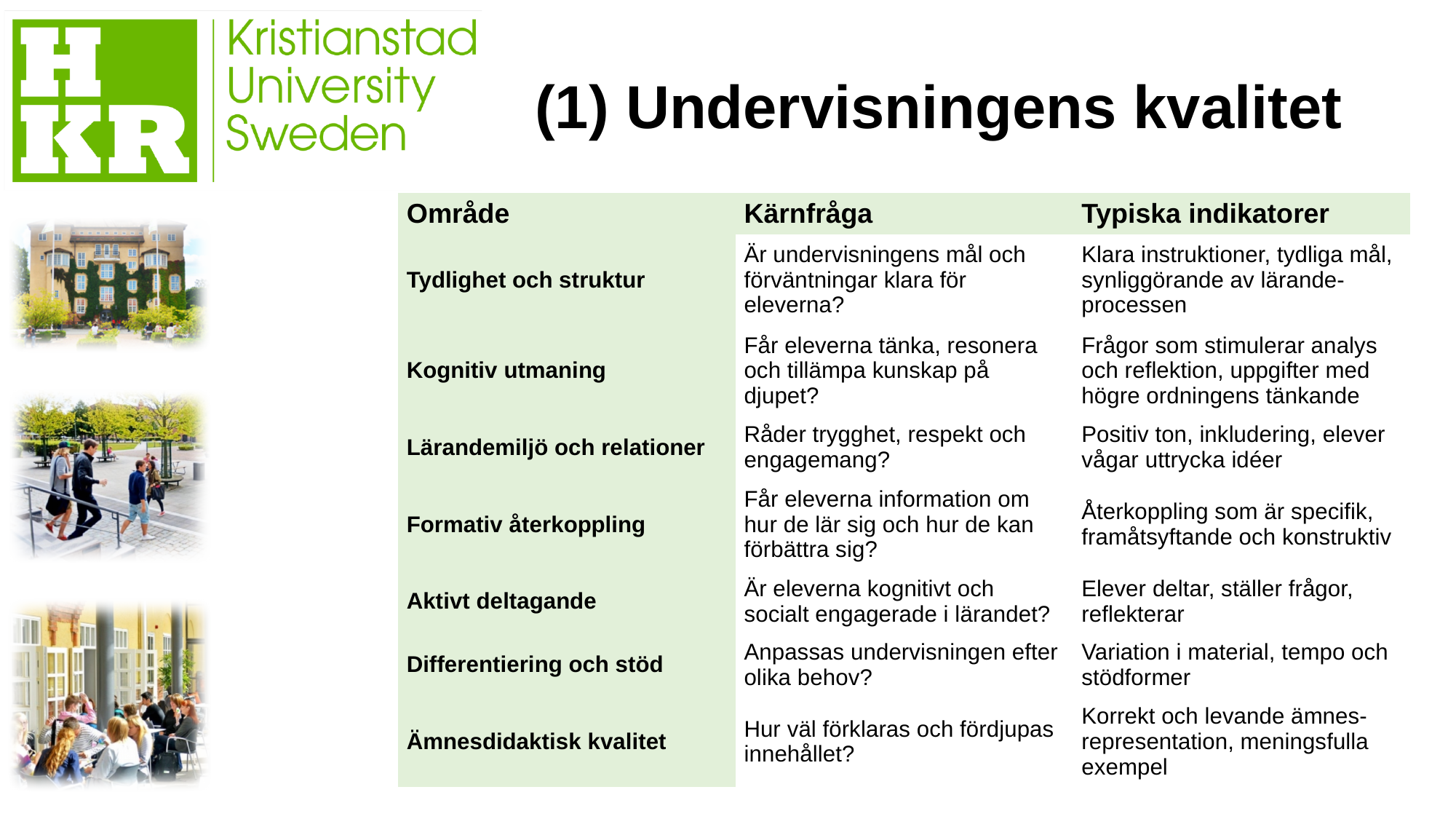

(1) Undervisningens kvalitet
| Område | Kärnfråga | Typiska indikatorer |
| --- | --- | --- |
| Tydlighet och struktur | Är undervisningens mål och förväntningar klara för eleverna? | Klara instruktioner, tydliga mål, synliggörande av lärande-processen |
| Kognitiv utmaning | Får eleverna tänka, resonera och tillämpa kunskap på djupet? | Frågor som stimulerar analys och reflektion, uppgifter med högre ordningens tänkande |
| Lärandemiljö och relationer | Råder trygghet, respekt och engagemang? | Positiv ton, inkludering, elever vågar uttrycka idéer |
| Formativ återkoppling | Får eleverna information om hur de lär sig och hur de kan förbättra sig? | Återkoppling som är specifik, framåtsyftande och konstruktiv |
| Aktivt deltagande | Är eleverna kognitivt och socialt engagerade i lärandet? | Elever deltar, ställer frågor, reflekterar |
| Differentiering och stöd | Anpassas undervisningen efter olika behov? | Variation i material, tempo och stödformer |
| Ämnesdidaktisk kvalitet | Hur väl förklaras och fördjupas innehållet? | Korrekt och levande ämnes-representation, meningsfulla exempel |